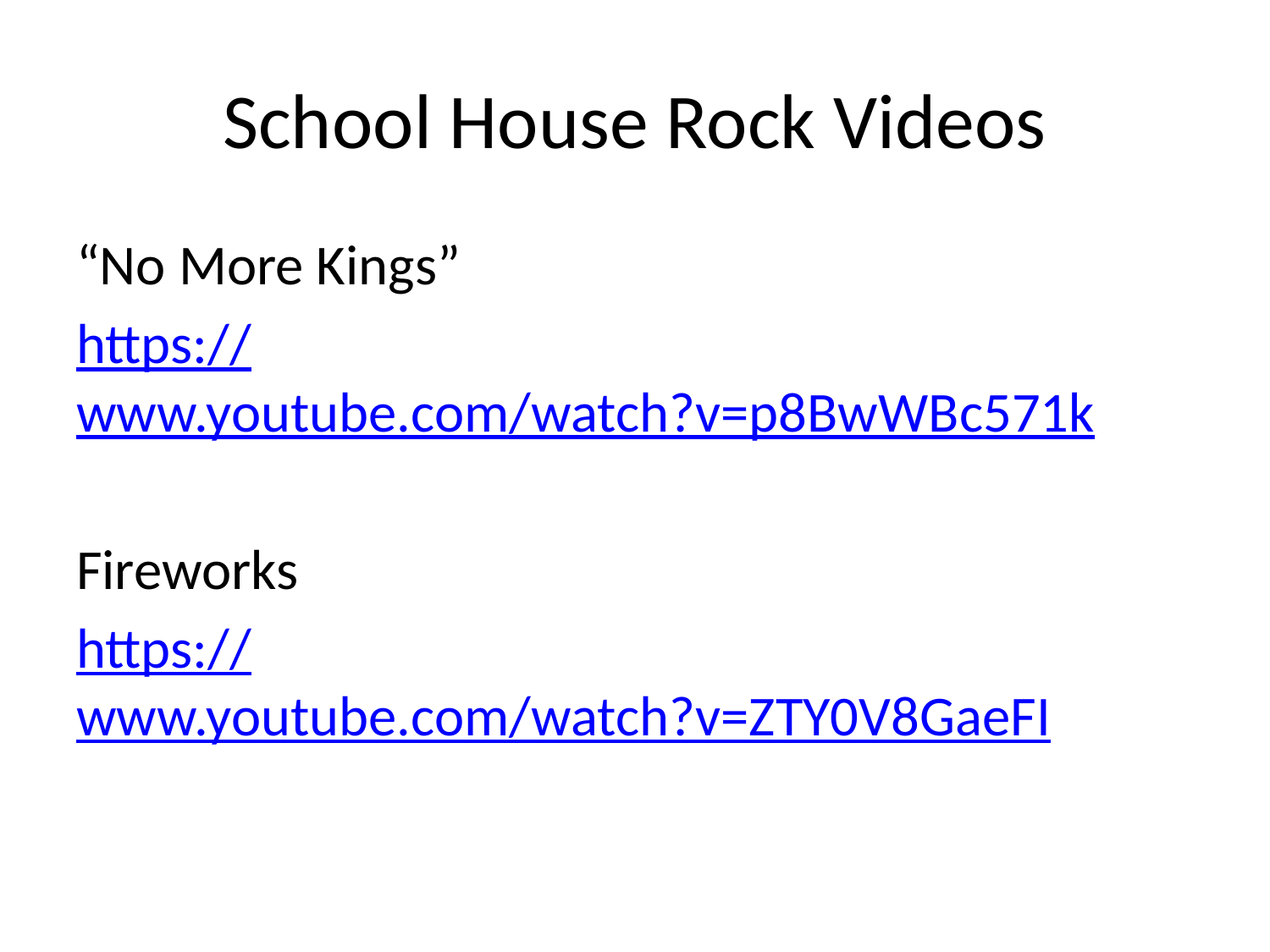

# School House Rock Videos
“No More Kings”
https://www.youtube.com/watch?v=p8BwWBc571k

Fireworks
https://www.youtube.com/watch?v=ZTY0V8GaeFI